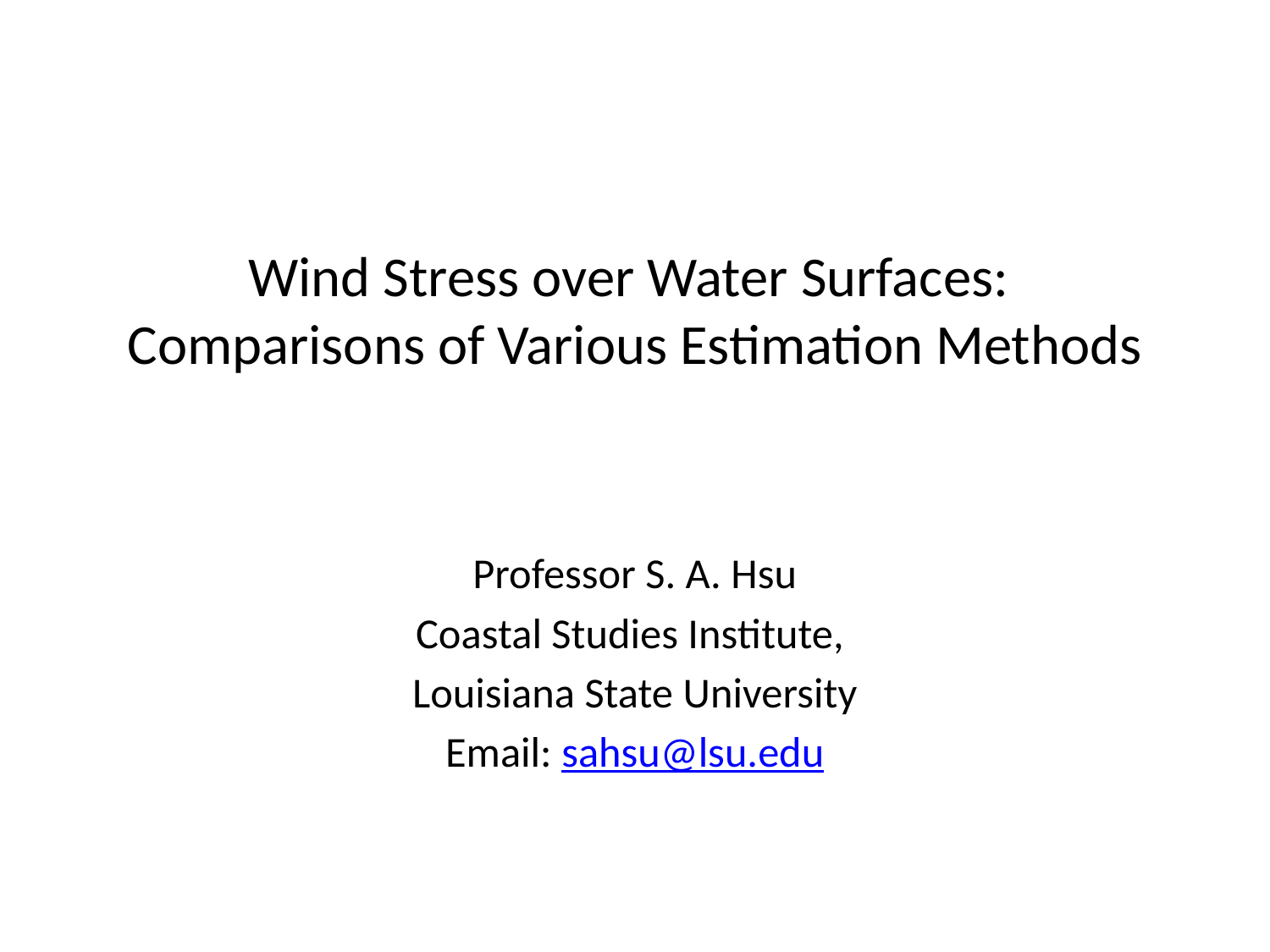

# Wind Stress over Water Surfaces: Comparisons of Various Estimation Methods
Professor S. A. Hsu
Coastal Studies Institute,
Louisiana State University
Email: sahsu@lsu.edu